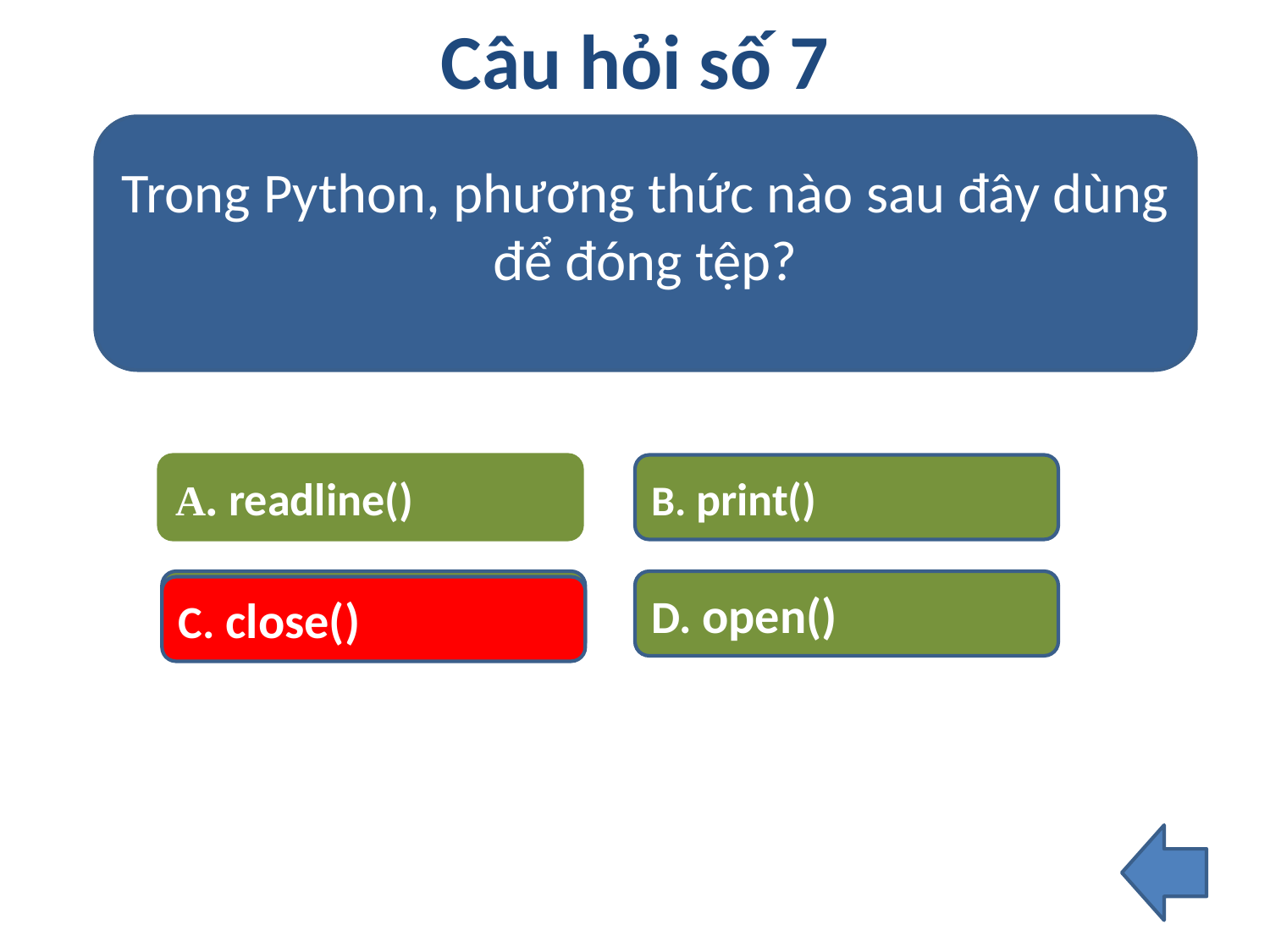

# Câu hỏi số 7
Trong Python, phương thức nào sau đây dùng để đóng tệp?

A. readline()
B. print()
C. close()
D. open()
C. close()